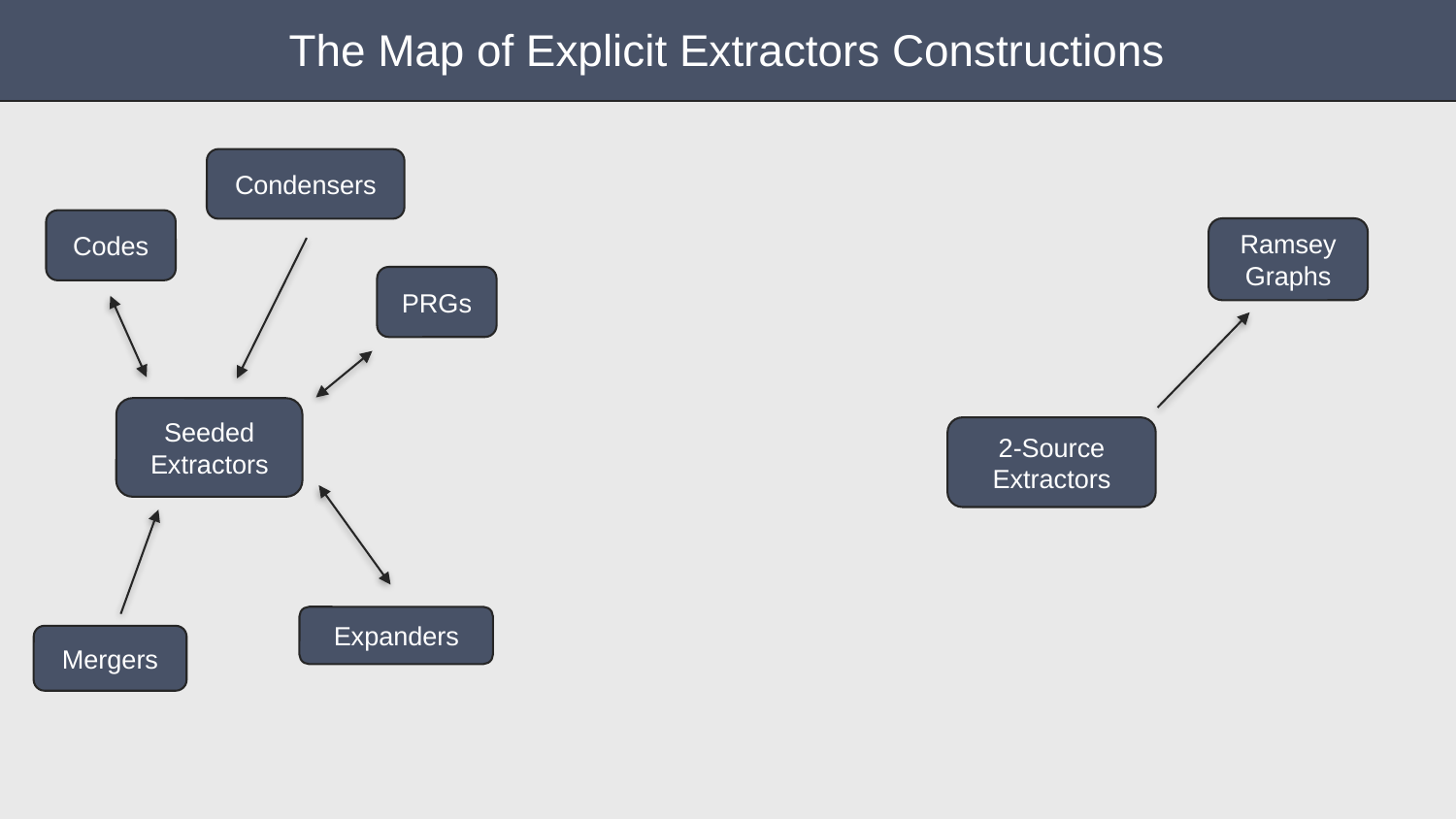

The Map of Explicit Extractors Constructions
Condensers
Codes
Ramsey Graphs
PRGs
Seeded Extractors
2-Source Extractors
Expanders
Mergers